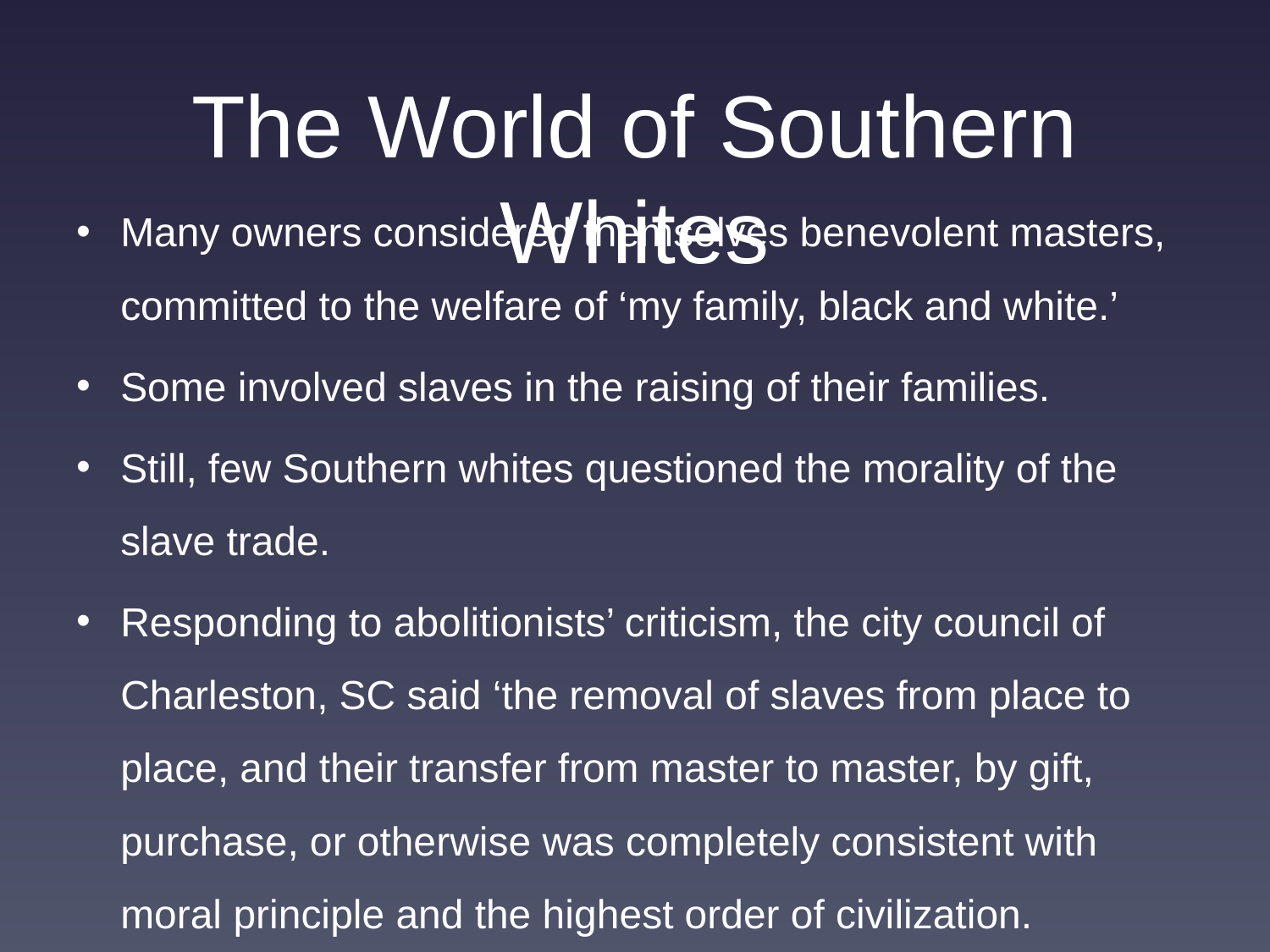

# The World of Southern Whites
Many owners considered themselves benevolent masters, committed to the welfare of ‘my family, black and white.’
Some involved slaves in the raising of their families.
Still, few Southern whites questioned the morality of the slave trade.
Responding to abolitionists’ criticism, the city council of Charleston, SC said ‘the removal of slaves from place to place, and their transfer from master to master, by gift, purchase, or otherwise was completely consistent with moral principle and the highest order of civilization.